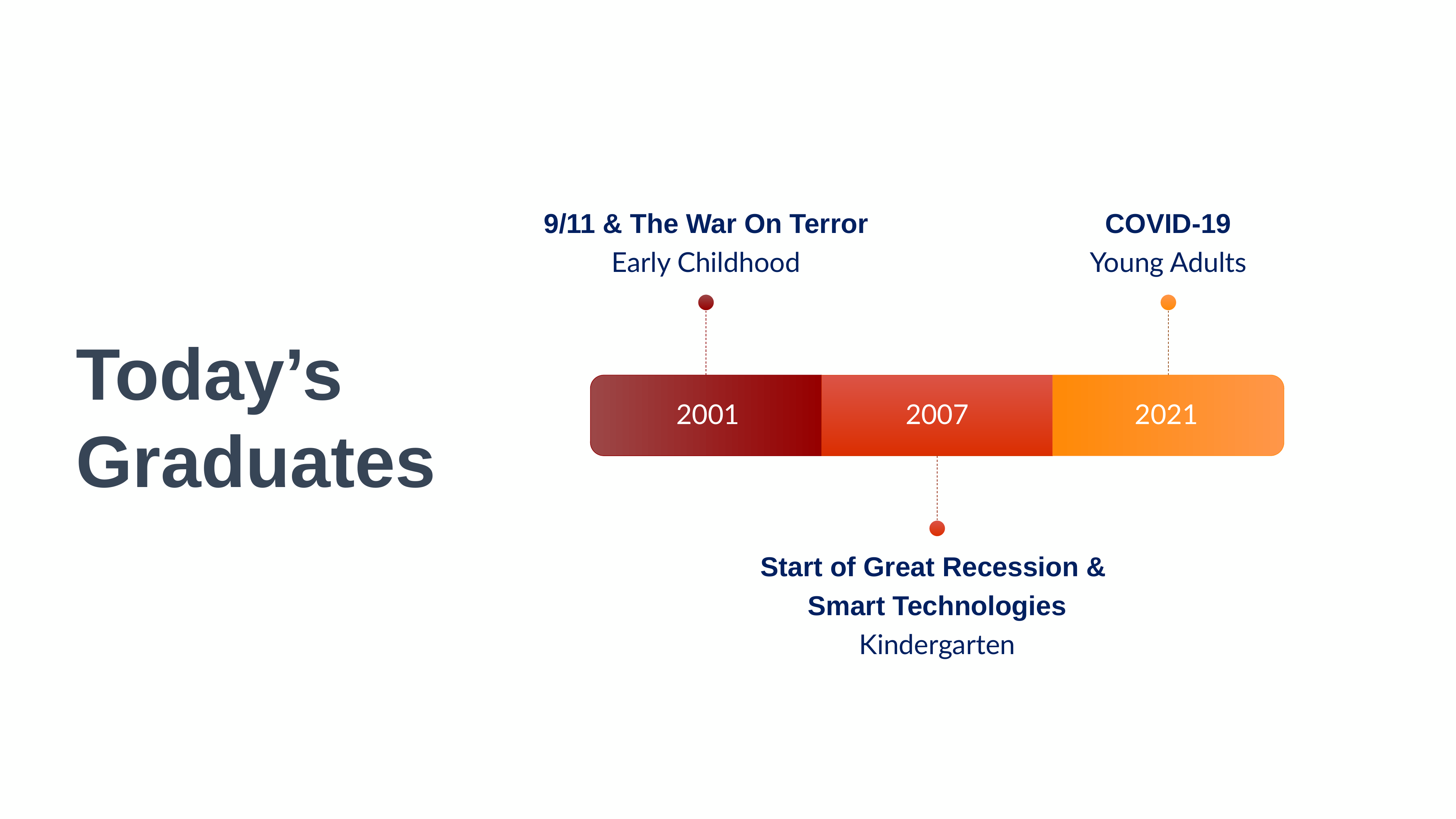

9/11 & The War On Terror
Early Childhood

COVID-19
Young Adults

2007
2001
2021

Start of Great Recession &
Smart Technologies
Kindergarten
Today’s
Graduates